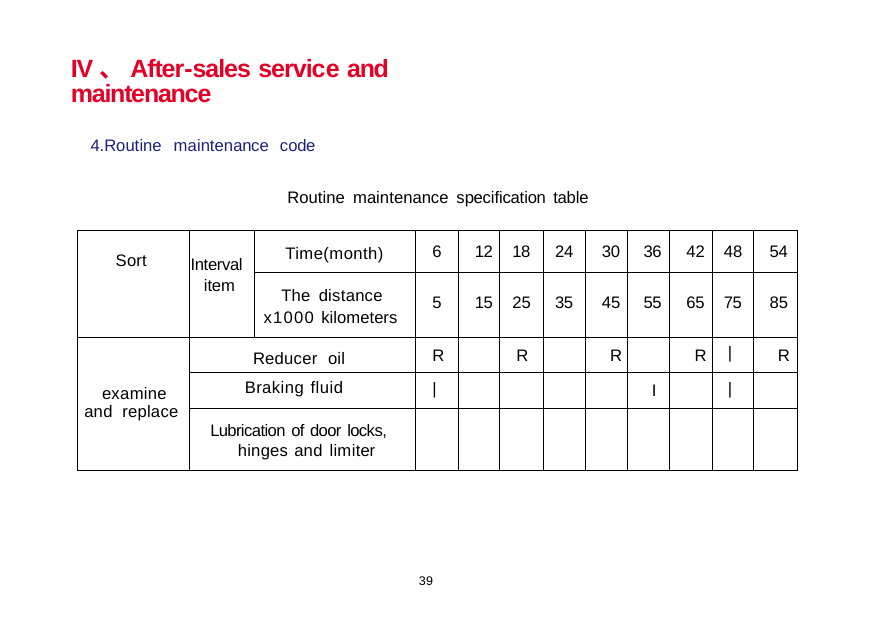

IV、After-sales service and maintenance

4.Routine  maintenance  code

Routine maintenance specification table
| Sort | Interval item | Time(month) | 6 | 12 | 18 | 24 | 30 | 36 | 42 | 48 | 54 |
| --- | --- | --- | --- | --- | --- | --- | --- | --- | --- | --- | --- |
|  |  | The distance x1000 kilometers | 5 | 15 | 25 | 35 | 45 | 55 | 65 | 75 | 85 |
| examine and replace | Reducer oil |  | R |  | R |  | R |  | R | | | R |
|  | Braking fluid |  | | |  |  |  |  | I |  | | |  |
|  | Lubrication of door locks, hinges and limiter |  |  |  |  |  |  |  |  |  |  |

39